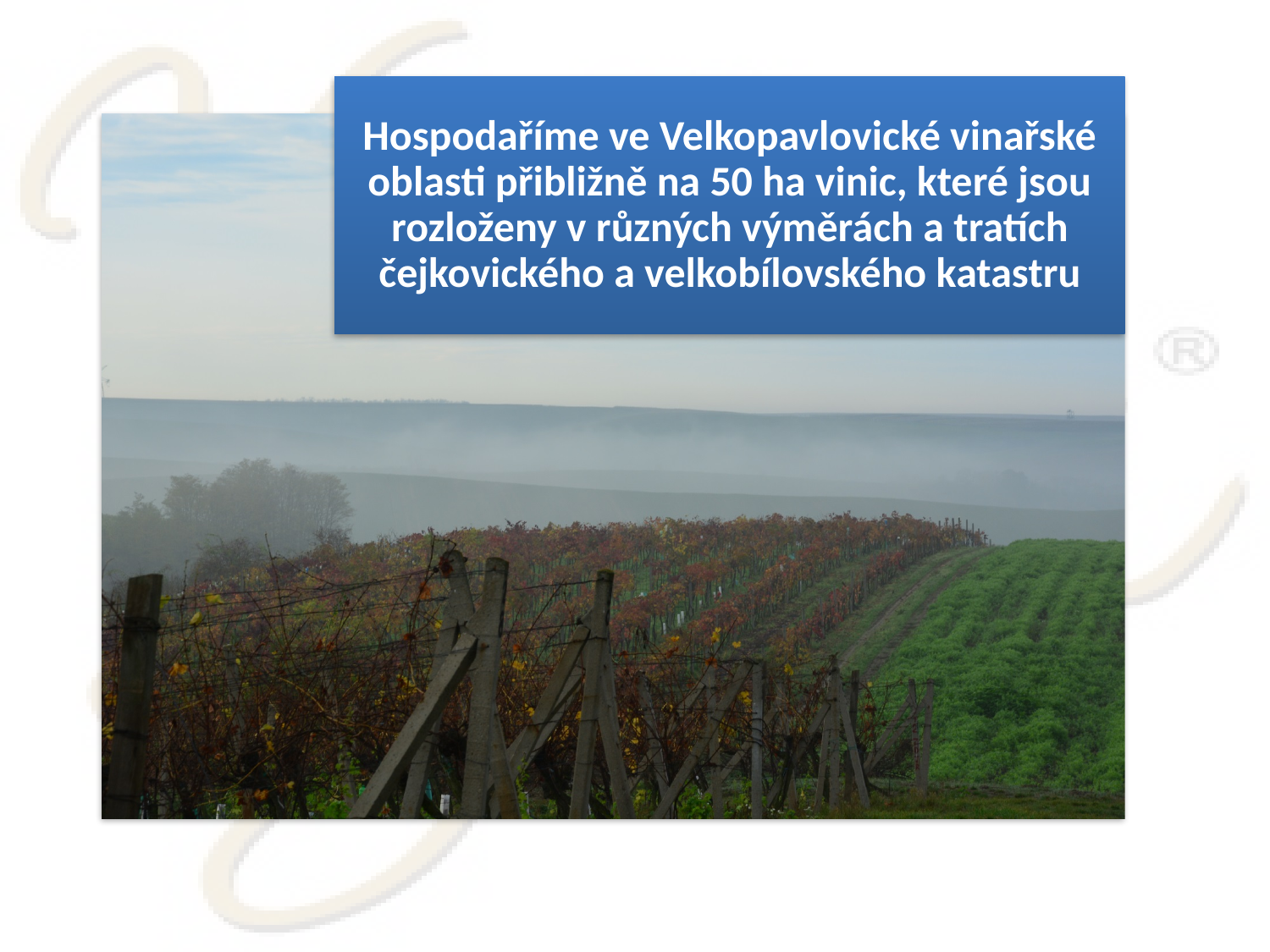

#
Hospodaříme ve Velkopavlovické vinařské oblasti přibližně na 50 ha vinic, které jsou rozloženy v různých výměrách a tratích čejkovického a velkobílovského katastru